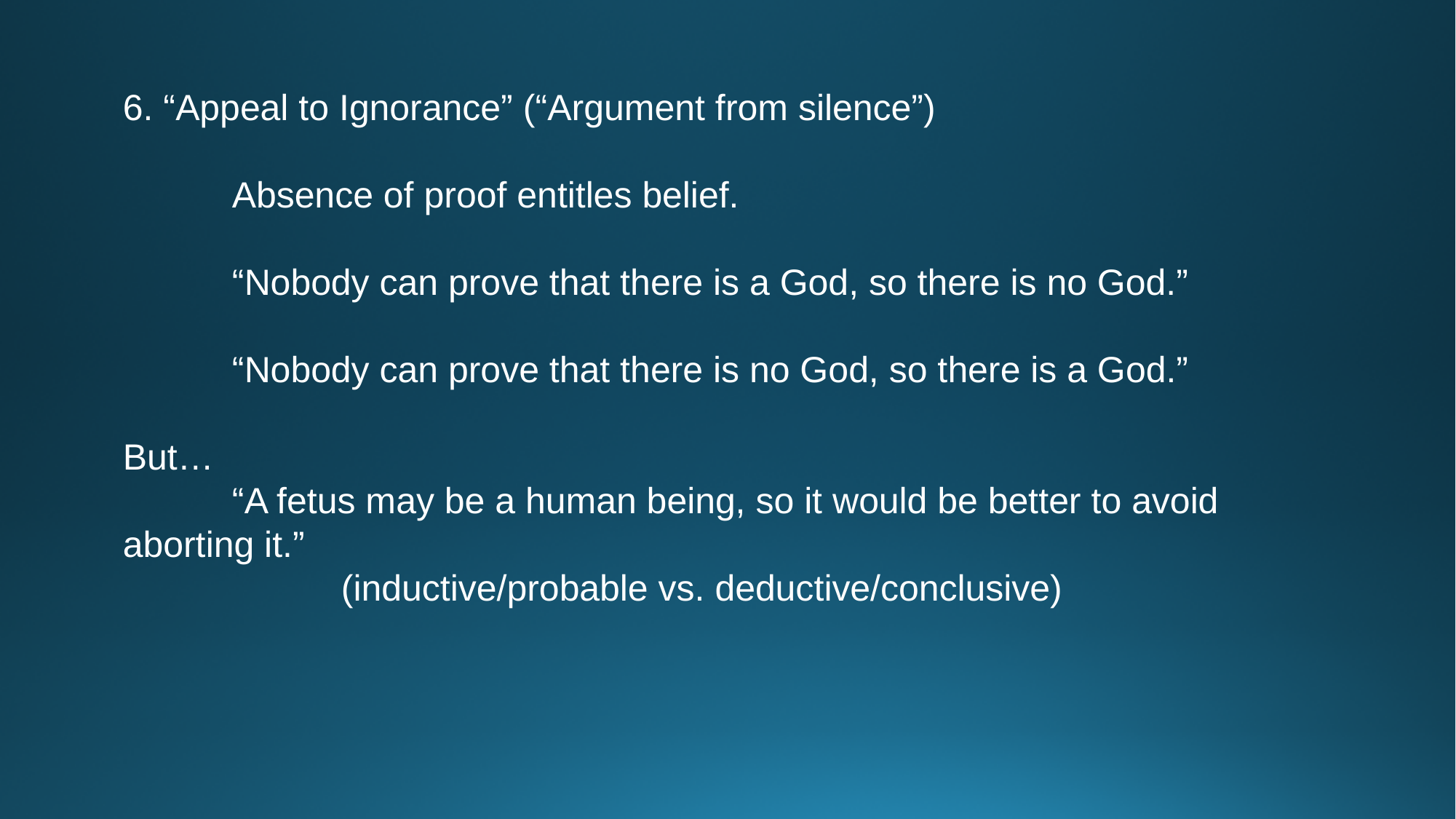

6. “Appeal to Ignorance” (“Argument from silence”)

	Absence of proof entitles belief.

	“Nobody can prove that there is a God, so there is no God.”

	“Nobody can prove that there is no God, so there is a God.”

But…
	“A fetus may be a human being, so it would be better to avoid aborting it.”
		(inductive/probable vs. deductive/conclusive)